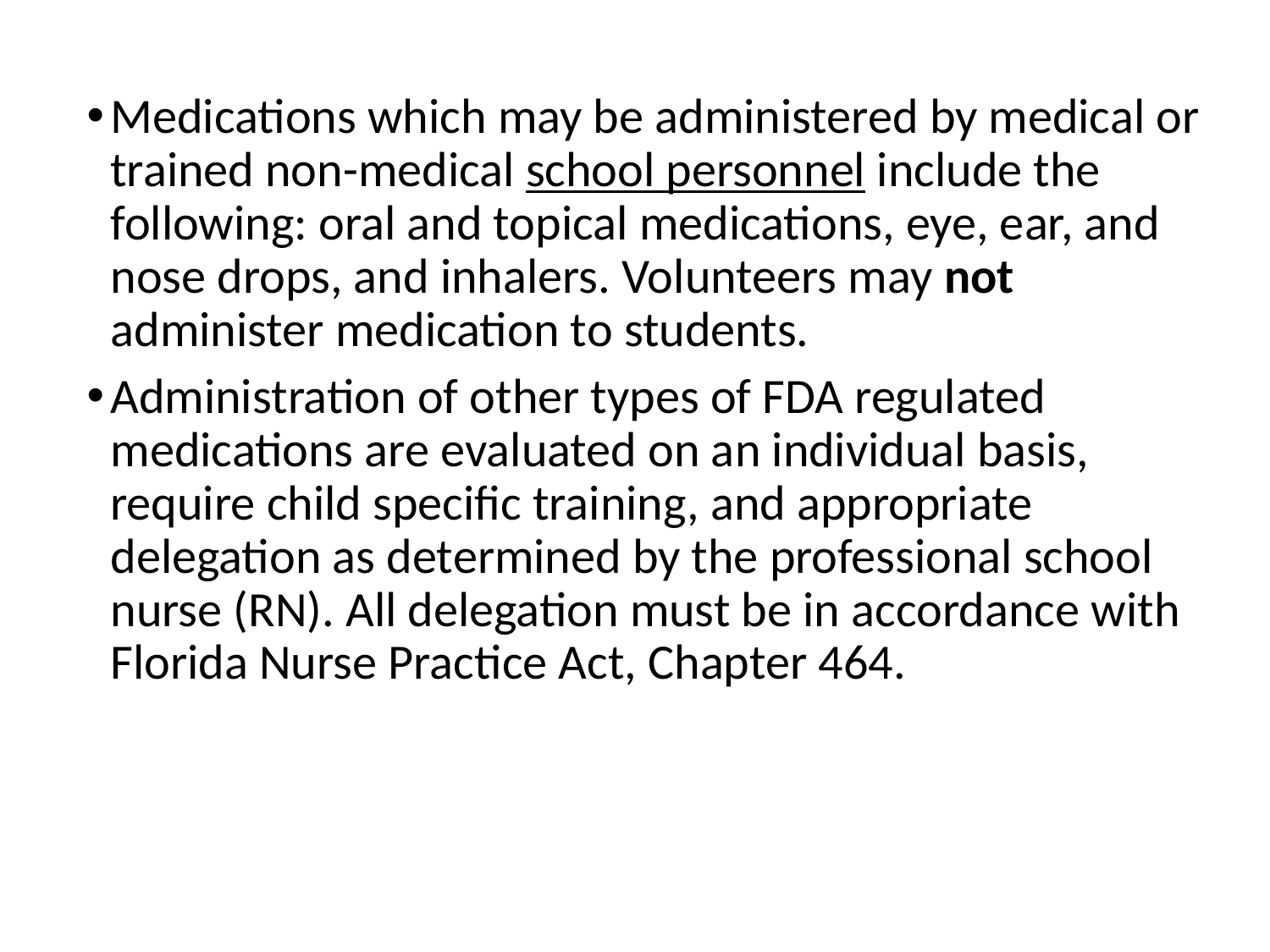

Medications which may be administered by medical or trained non-medical school personnel include the following: oral and topical medications, eye, ear, and nose drops, and inhalers. Volunteers may not administer medication to students.
Administration of other types of FDA regulated medications are evaluated on an individual basis, require child specific training, and appropriate delegation as determined by the professional school nurse (RN). All delegation must be in accordance with Florida Nurse Practice Act, Chapter 464.